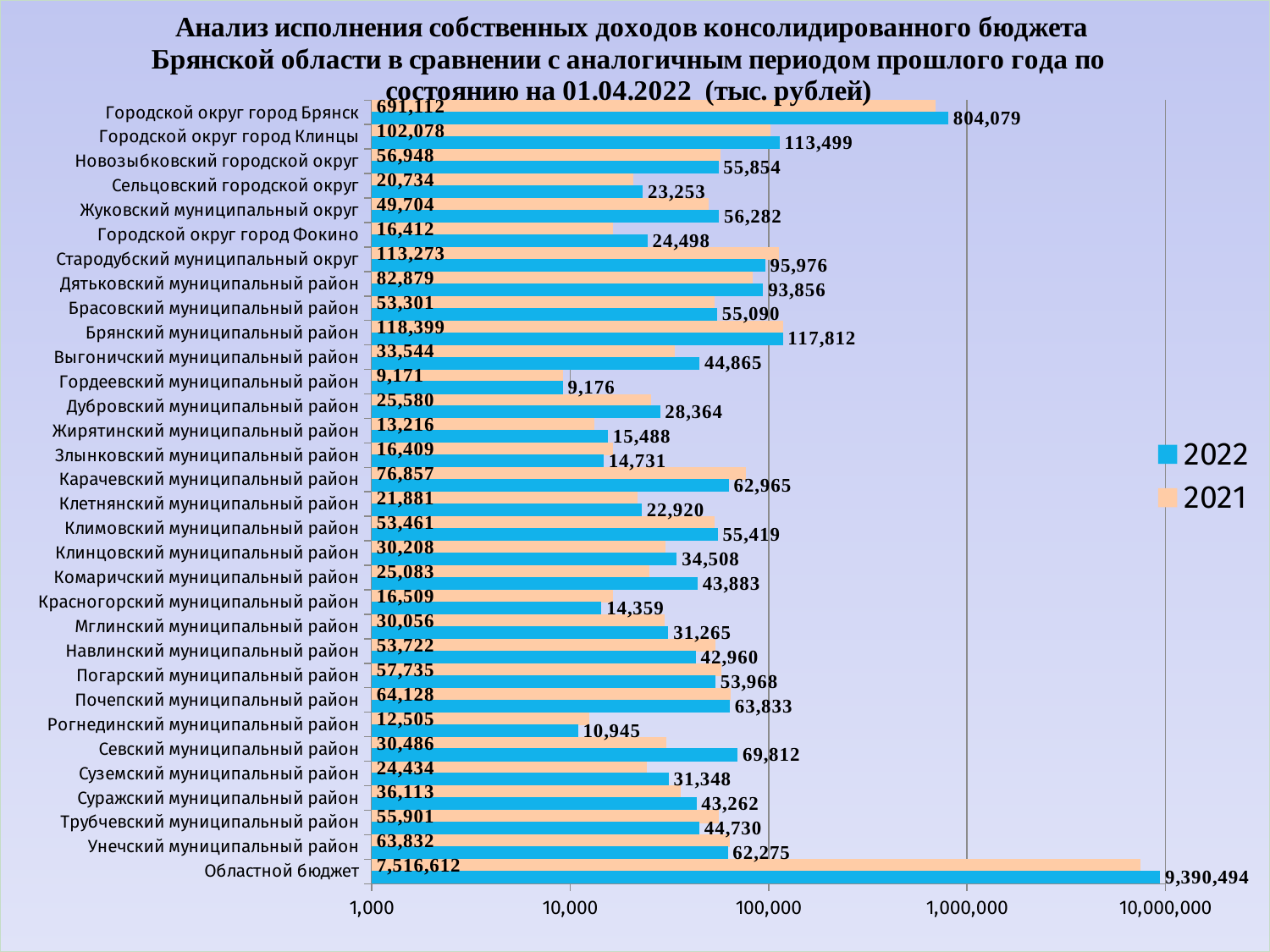

### Chart:  Анализ исполнения собственных доходов консолидированного бюджета Брянской области в сравнении с аналогичным периодом прошлого года по состоянию на 01.04.2022  (тыс. рублей)

| Category | 2021 | 2022 |
|---|---|---|
| Городской округ город Брянск | 691112.0 | 804079.0 |
| Городской округ город Клинцы | 102078.0 | 113499.0 |
| Новозыбковский городской округ | 56948.0 | 55854.0 |
| Сельцовский городской округ | 20734.0 | 23253.0 |
| Жуковский муниципальный округ | 49704.0 | 56282.0 |
| Городской округ город Фокино | 16412.0 | 24498.0 |
| Стародубский муниципальный округ | 113273.0 | 95976.0 |
| Дятьковский муниципальный район | 82879.0 | 93856.0 |
| Брасовский муниципальный район | 53301.0 | 55090.0 |
| Брянский муниципальный район | 118399.0 | 117812.0 |
| Выгоничский муниципальный район | 33544.0 | 44865.0 |
| Гордеевский муниципальный район | 9171.0 | 9176.0 |
| Дубровский муниципальный район | 25580.0 | 28364.0 |
| Жирятинский муниципальный район | 13216.0 | 15488.0 |
| Злынковский муниципальный район | 16409.0 | 14731.0 |
| Карачевский муниципальный район | 76857.0 | 62965.0 |
| Клетнянский муниципальный район | 21881.0 | 22920.0 |
| Климовский муниципальный район | 53461.0 | 55419.0 |
| Клинцовский муниципальный район | 30208.0 | 34508.0 |
| Комаричский муниципальный район | 25083.0 | 43883.0 |
| Красногорский муниципальный район | 16509.0 | 14359.0 |
| Мглинский муниципальный район | 30056.0 | 31265.0 |
| Навлинский муниципальный район | 53722.0 | 42960.0 |
| Погарский муниципальный район | 57735.0 | 53968.0 |
| Почепский муниципальный район | 64128.0 | 63833.0 |
| Рогнединский муниципальный район | 12505.0 | 10945.0 |
| Севский муниципальный район | 30486.0 | 69812.0 |
| Суземский муниципальный район | 24434.0 | 31348.0 |
| Суражский муниципальный район | 36113.0 | 43262.0 |
| Трубчевский муниципальный район | 55901.0 | 44730.0 |
| Унечский муниципальный район | 63832.0 | 62275.0 |
| Областной бюджет | 7516611.93039 | 9390493.972040001 |